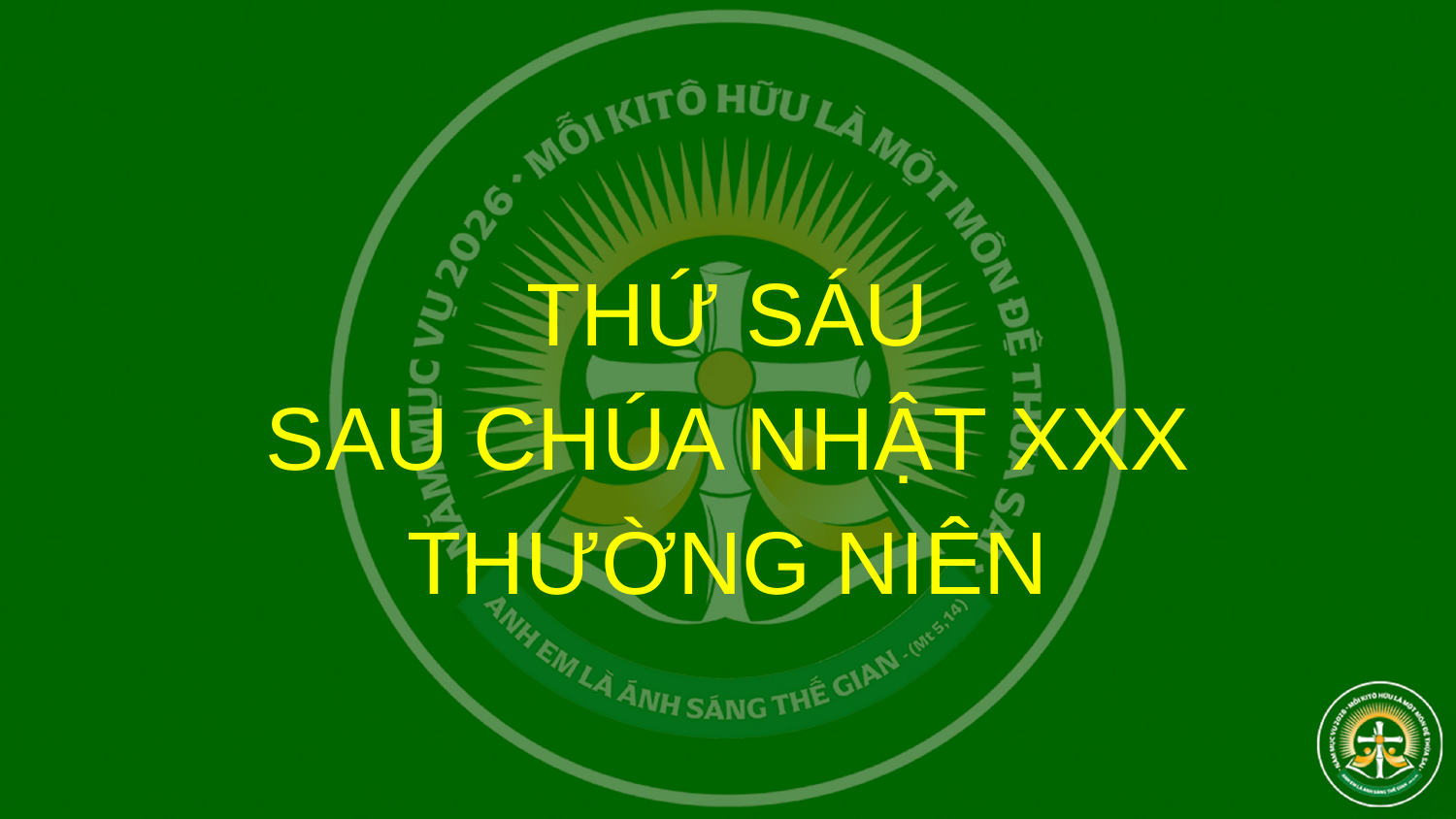

THỨ SÁU
SAU CHÚA NHẬT XXX
THƯỜNG NIÊN